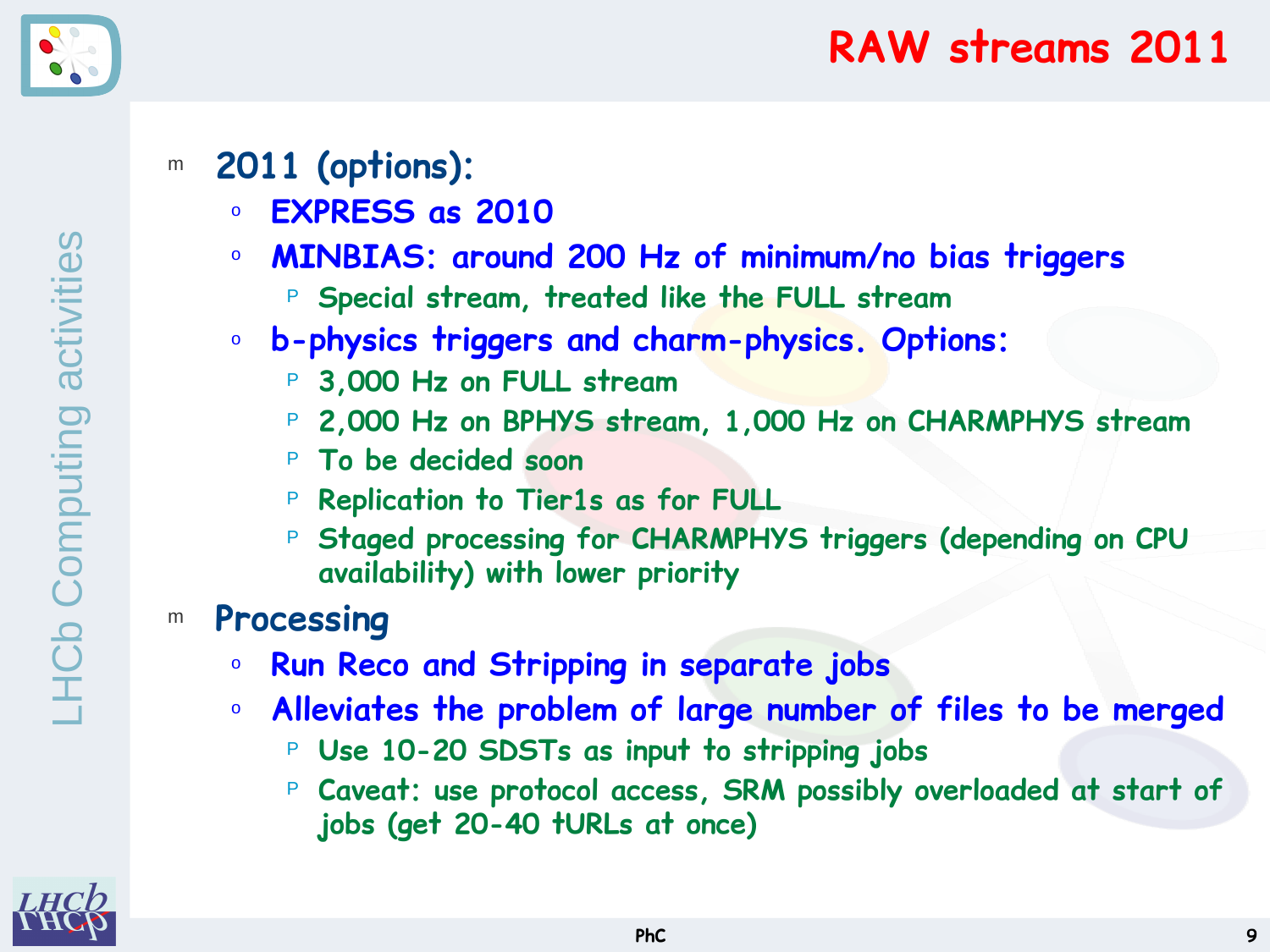

# RAW streams 2011
2011 (options):
EXPRESS as 2010
MINBIAS: around 200 Hz of minimum/no bias triggers
Special stream, treated like the FULL stream
b-physics triggers and charm-physics. Options:
3,000 Hz on FULL stream
2,000 Hz on BPHYS stream, 1,000 Hz on CHARMPHYS stream
To be decided soon
Replication to Tier1s as for FULL
Staged processing for CHARMPHYS triggers (depending on CPU availability) with lower priority
Processing
Run Reco and Stripping in separate jobs
Alleviates the problem of large number of files to be merged
Use 10-20 SDSTs as input to stripping jobs
Caveat: use protocol access, SRM possibly overloaded at start of jobs (get 20-40 tURLs at once)

PhC
9